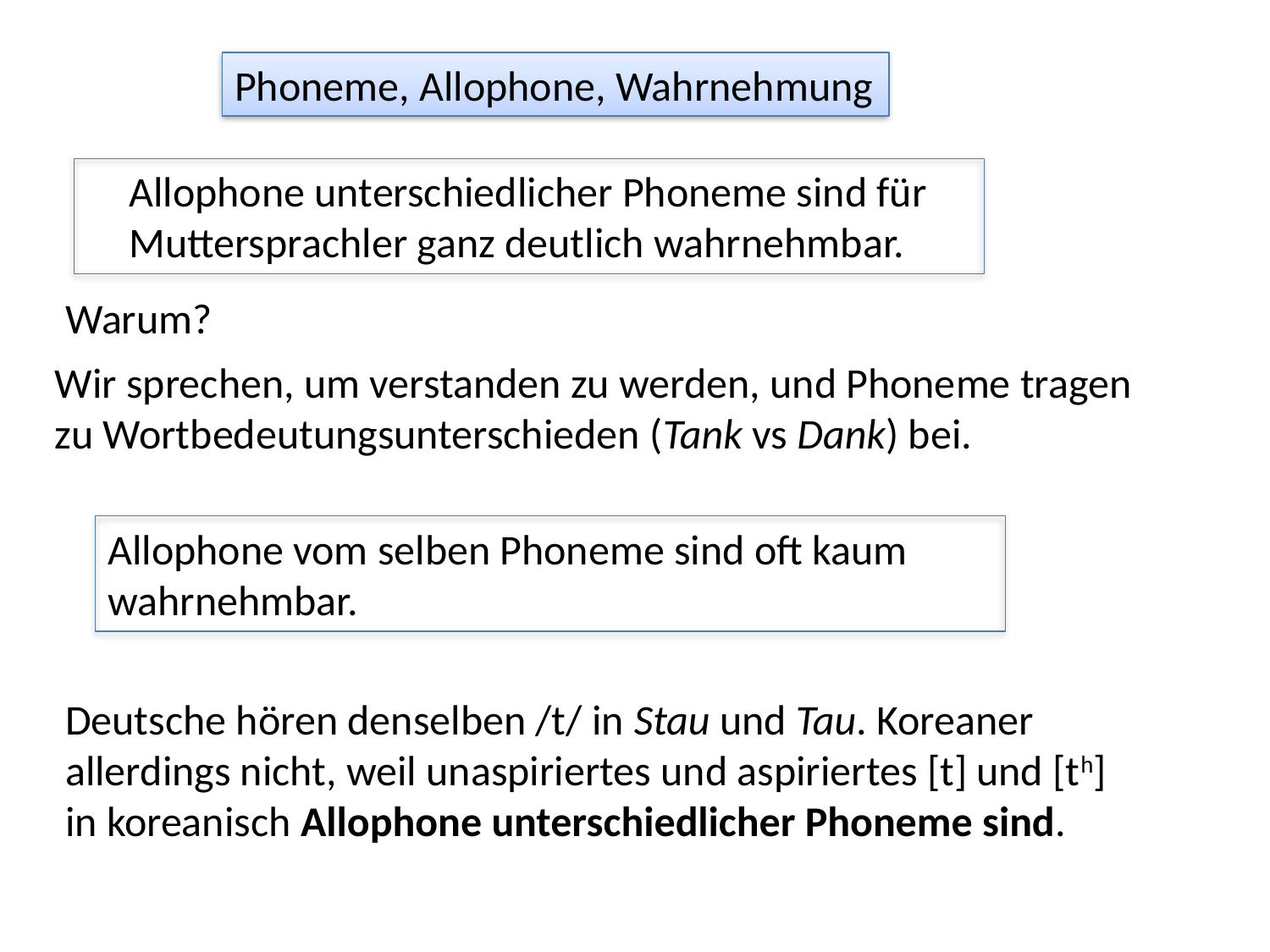

Phoneme, Allophone, Wahrnehmung

Allophone unterschiedlicher Phoneme sind für Muttersprachler ganz deutlich wahrnehmbar.
Warum?
Wir sprechen, um verstanden zu werden, und Phoneme tragen zu Wortbedeutungsunterschieden (Tank vs Dank) bei.

Allophone vom selben Phoneme sind oft kaum wahrnehmbar.

Deutsche hören denselben /t/ in Stau und Tau. Koreaner allerdings nicht, weil unaspiriertes und aspiriertes [t] und [th] in koreanisch Allophone unterschiedlicher Phoneme sind.